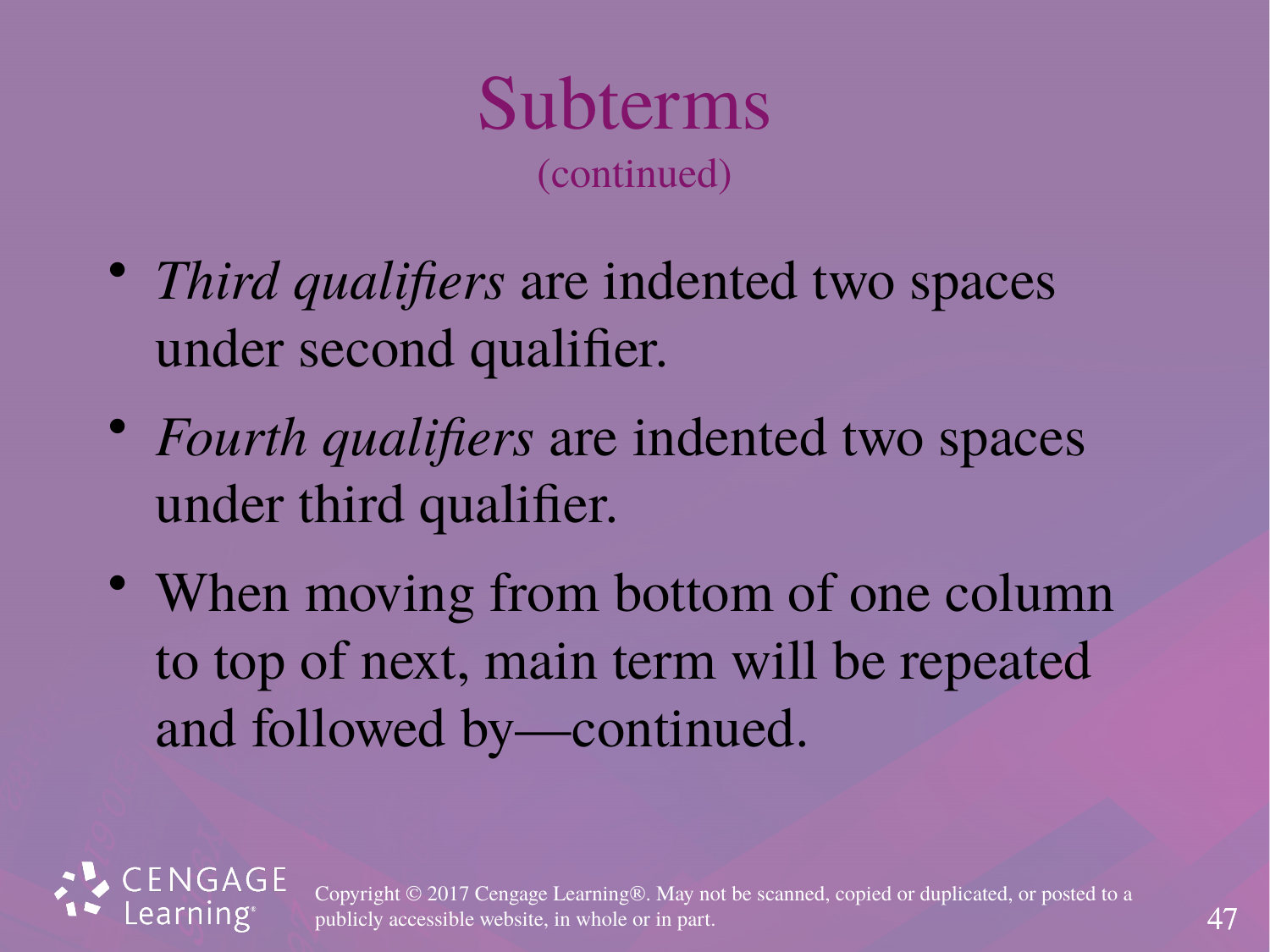

# Subterms (continued)
Third qualifiers are indented two spaces
under second qualifier.
Fourth qualifiers are indented two spaces
under third qualifier.
When moving from bottom of one column
to top of next, main term will be repeated
and followed by—continued.